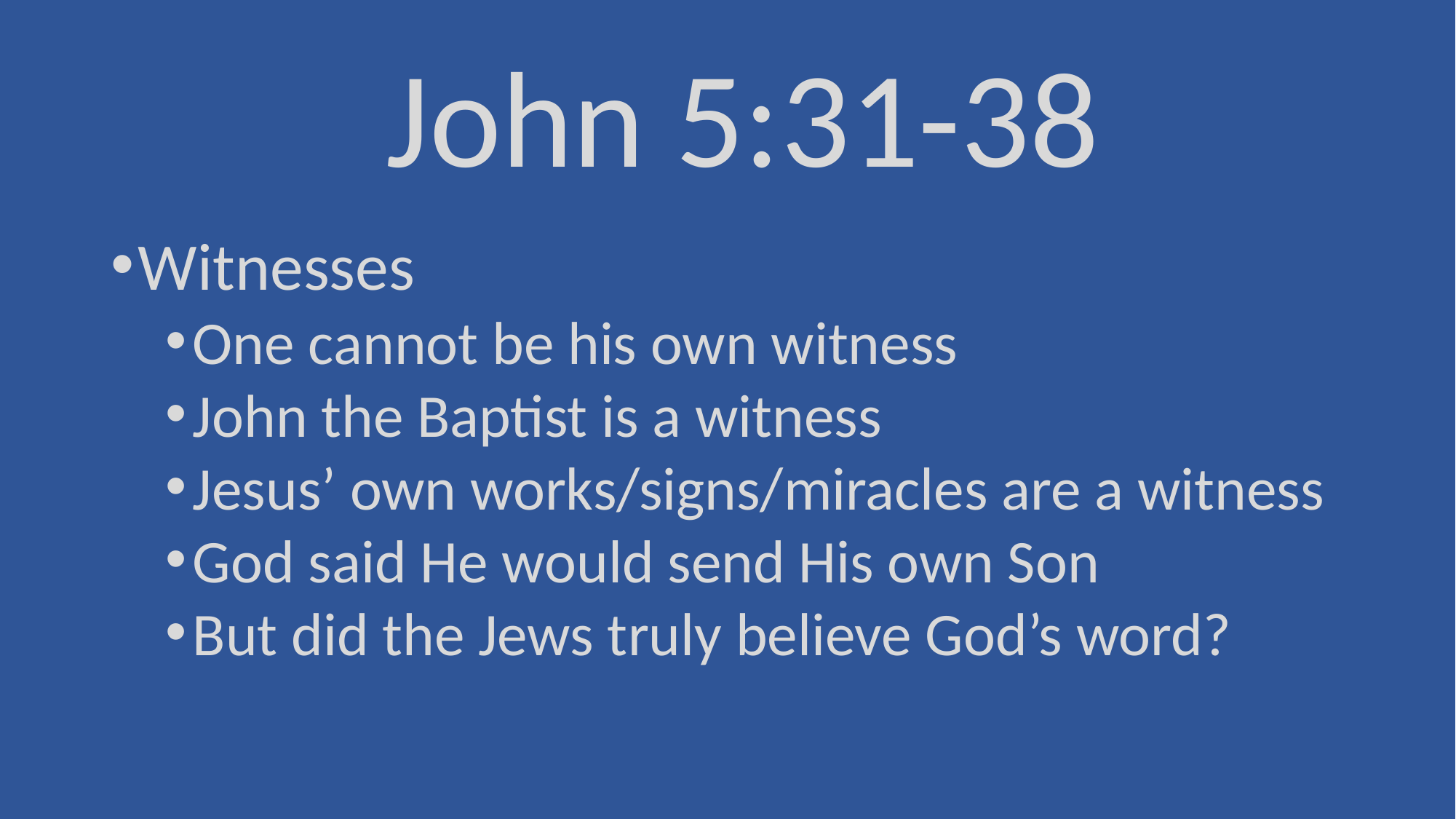

# John 5:31-38
Witnesses
One cannot be his own witness
John the Baptist is a witness
Jesus’ own works/signs/miracles are a witness
God said He would send His own Son
But did the Jews truly believe God’s word?